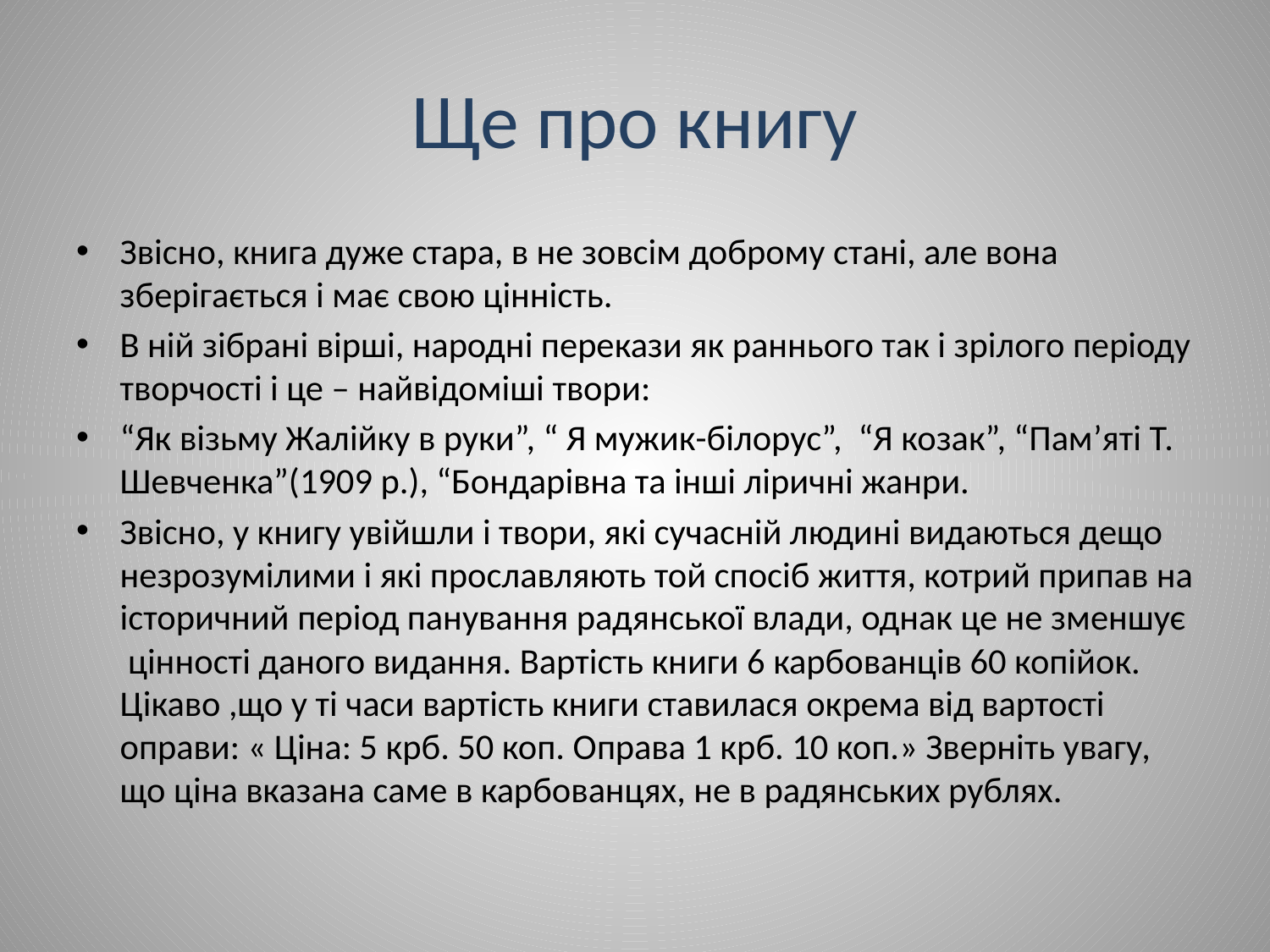

# Ще про книгу
Звісно, книга дуже стара, в не зовсім доброму стані, але вона зберігається і має свою цінність.
В ній зібрані вірші, народні перекази як раннього так і зрілого періоду творчості і це – найвідоміші твори:
“Як візьму Жалійку в руки”, “ Я мужик-білорус”,  “Я козак”, “Пам’яті Т. Шевченка”(1909 р.), “Бондарівна та інші ліричні жанри.
Звісно, у книгу увійшли і твори, які сучасній людині видаються дещо незрозумілими і які прославляють той спосіб життя, котрий припав на історичний період панування радянської влади, однак це не зменшує  цінності даного видання. Вартість книги 6 карбованців 60 копійок. Цікаво ,що у ті часи вартість книги ставилася окрема від вартості оправи: « Ціна: 5 крб. 50 коп. Оправа 1 крб. 10 коп.» Зверніть увагу, що ціна вказана саме в карбованцях, не в радянських рублях.